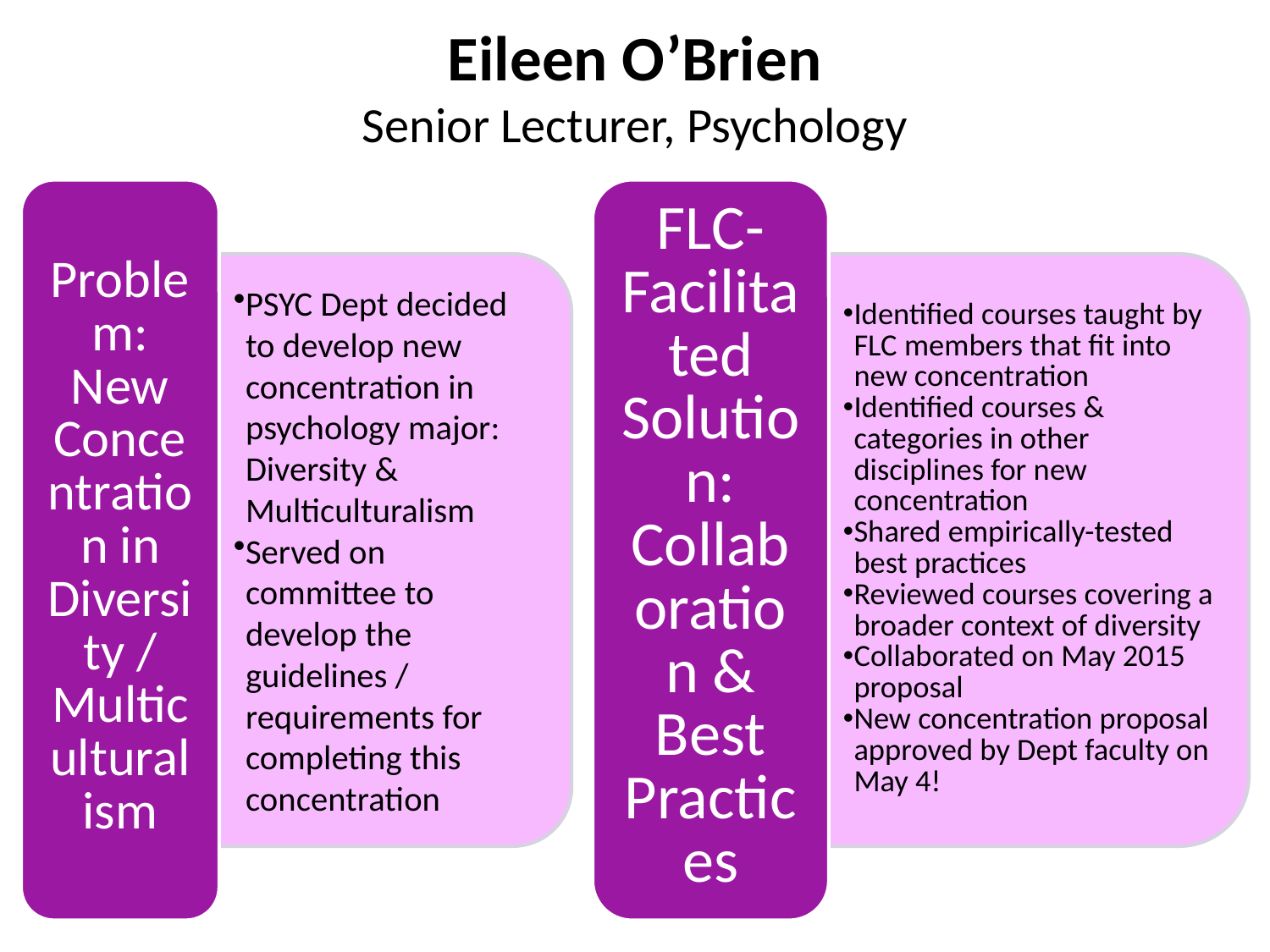

# Eileen O’Brien Senior Lecturer, Psychology
Problem: New Concentration in Diversity / Multiculturalism
PSYC Dept decided to develop new concentration in psychology major: Diversity & Multiculturalism
Served on committee to develop the guidelines / requirements for completing this concentration